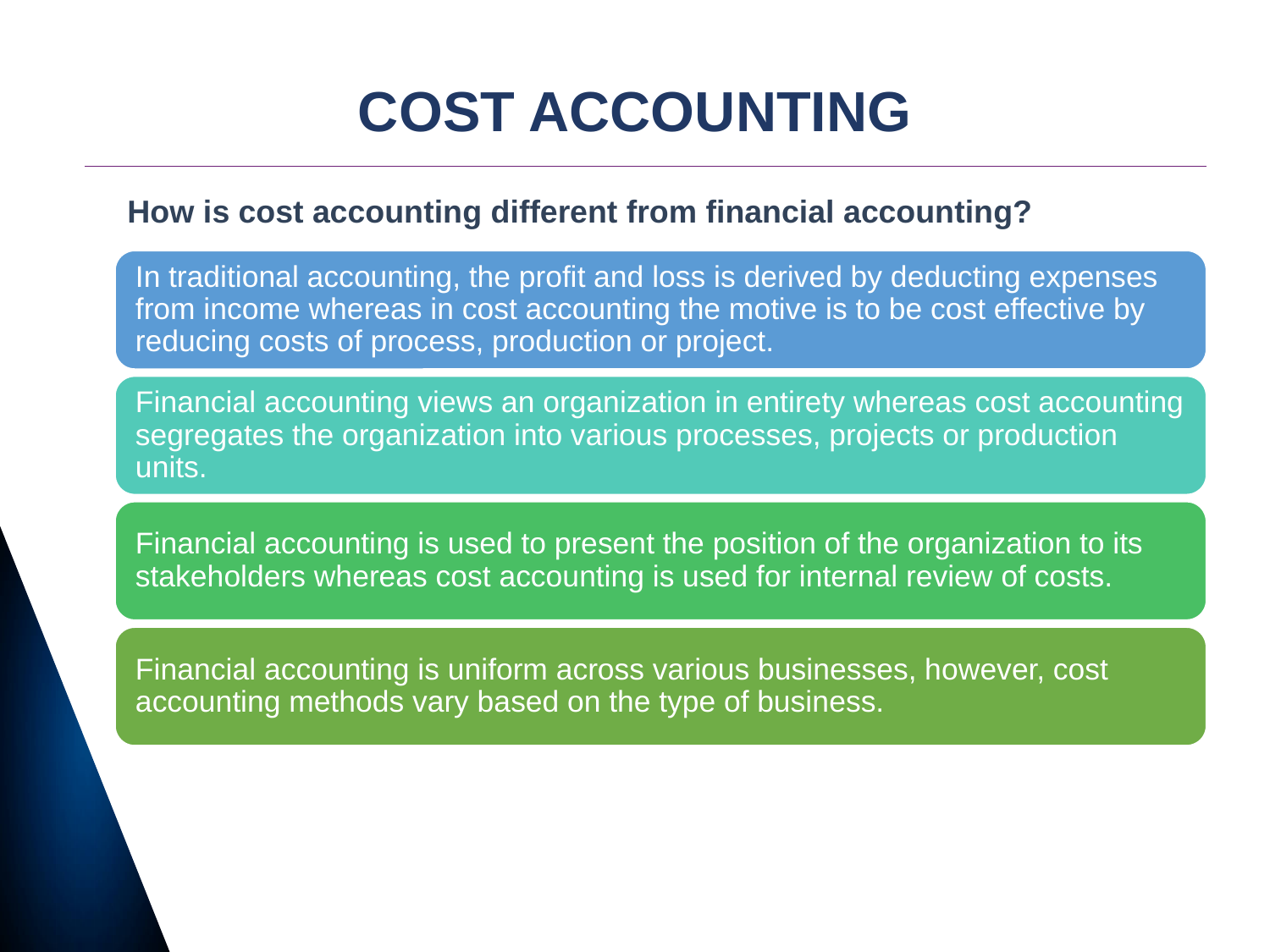

# COST ACCOUNTING
How is cost accounting different from financial accounting?
In traditional accounting, the profit and loss is derived by deducting expenses from income whereas in cost accounting the motive is to be cost effective by reducing costs of process, production or project.
Financial accounting views an organization in entirety whereas cost accounting segregates the organization into various processes, projects or production units.
Financial accounting is used to present the position of the organization to its stakeholders whereas cost accounting is used for internal review of costs.
Financial accounting is uniform across various businesses, however, cost accounting methods vary based on the type of business.